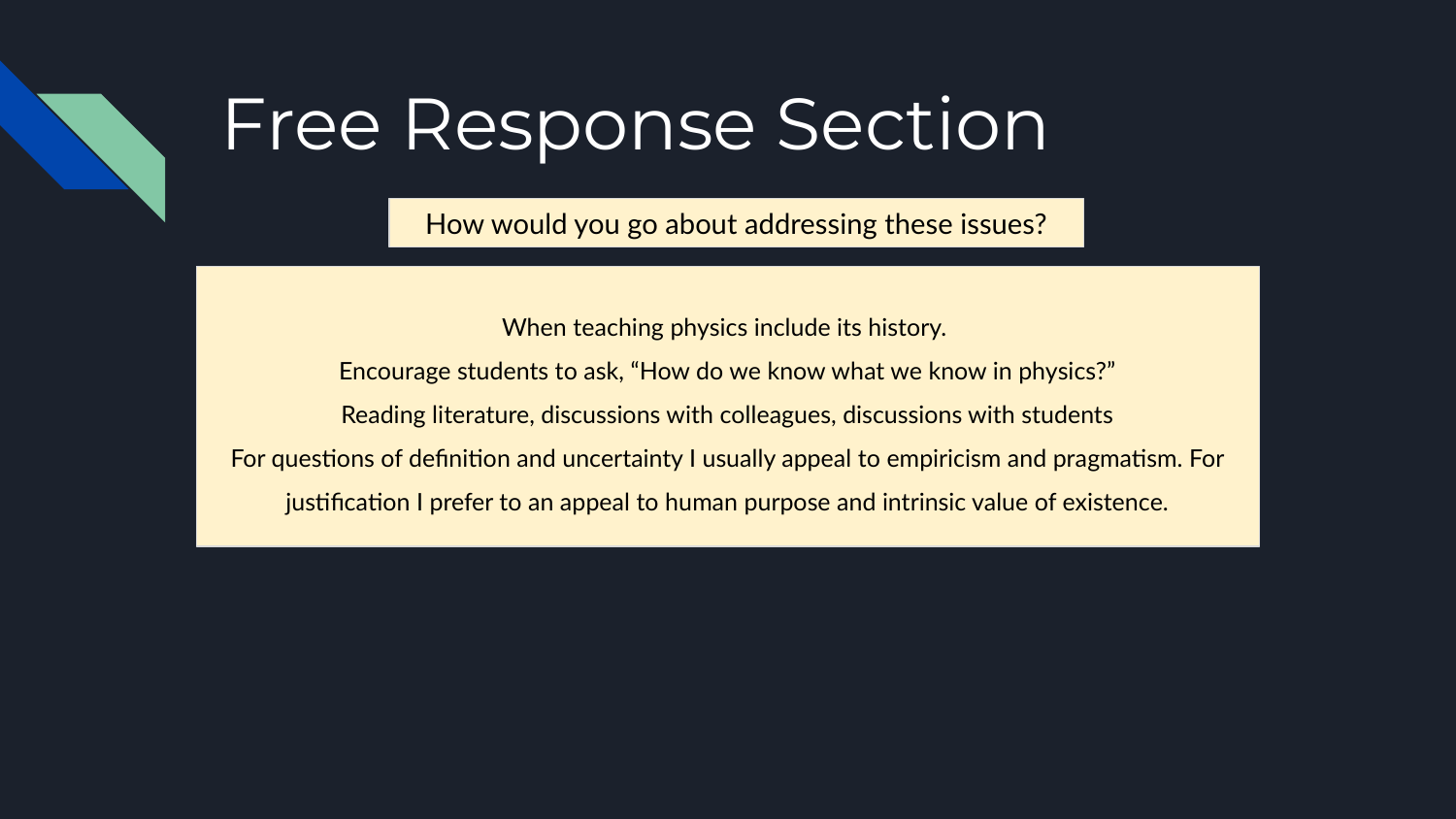

# Free Response Section
How would you go about addressing these issues?
When teaching physics include its history.
Encourage students to ask, “How do we know what we know in physics?”
Reading literature, discussions with colleagues, discussions with students
For questions of definition and uncertainty I usually appeal to empiricism and pragmatism. For justification I prefer to an appeal to human purpose and intrinsic value of existence.